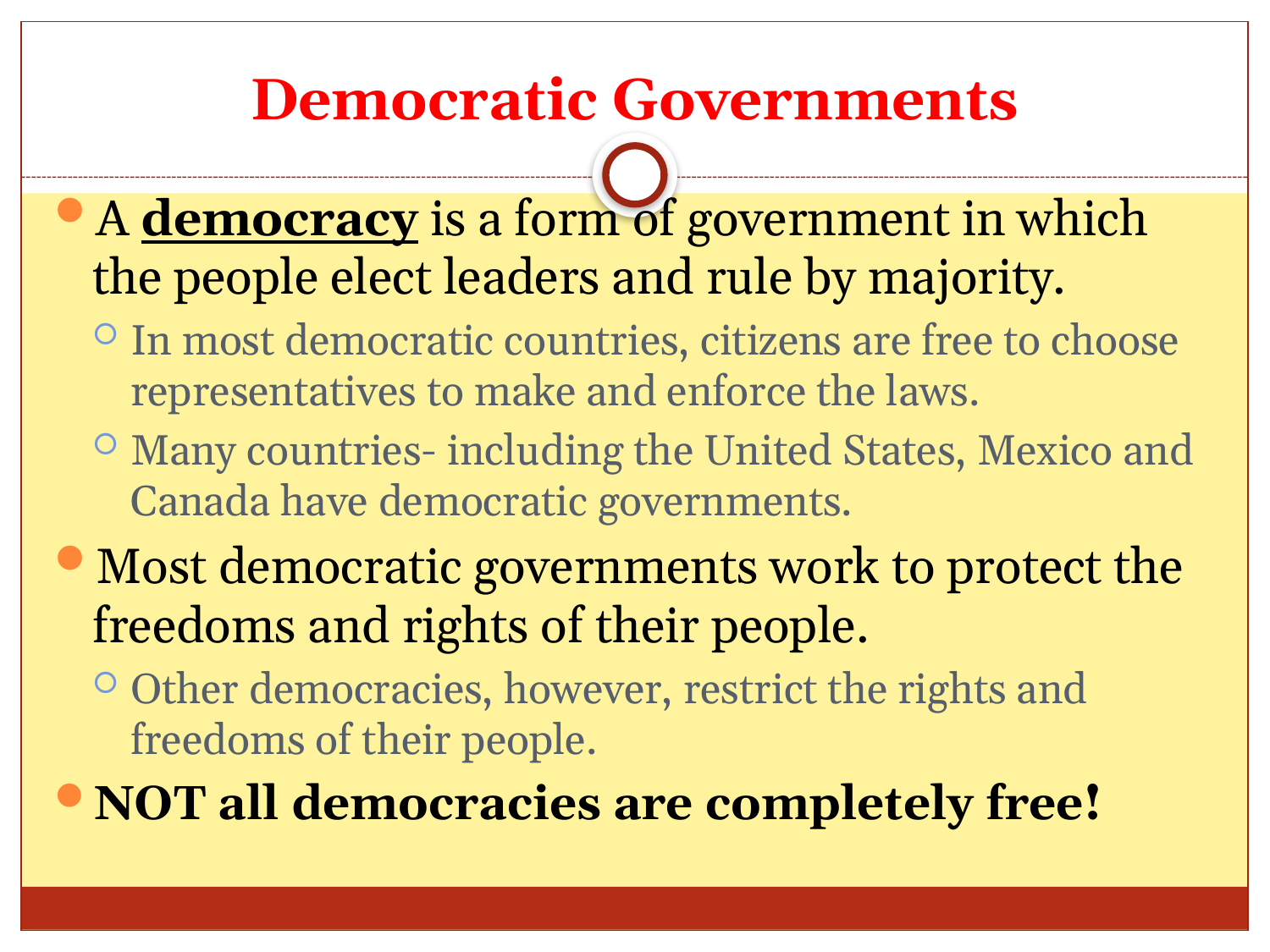

# Democratic Governments
A democracy is a form of government in which the people elect leaders and rule by majority.
In most democratic countries, citizens are free to choose representatives to make and enforce the laws.
Many countries- including the United States, Mexico and Canada have democratic governments.
Most democratic governments work to protect the freedoms and rights of their people.
Other democracies, however, restrict the rights and freedoms of their people.
NOT all democracies are completely free!